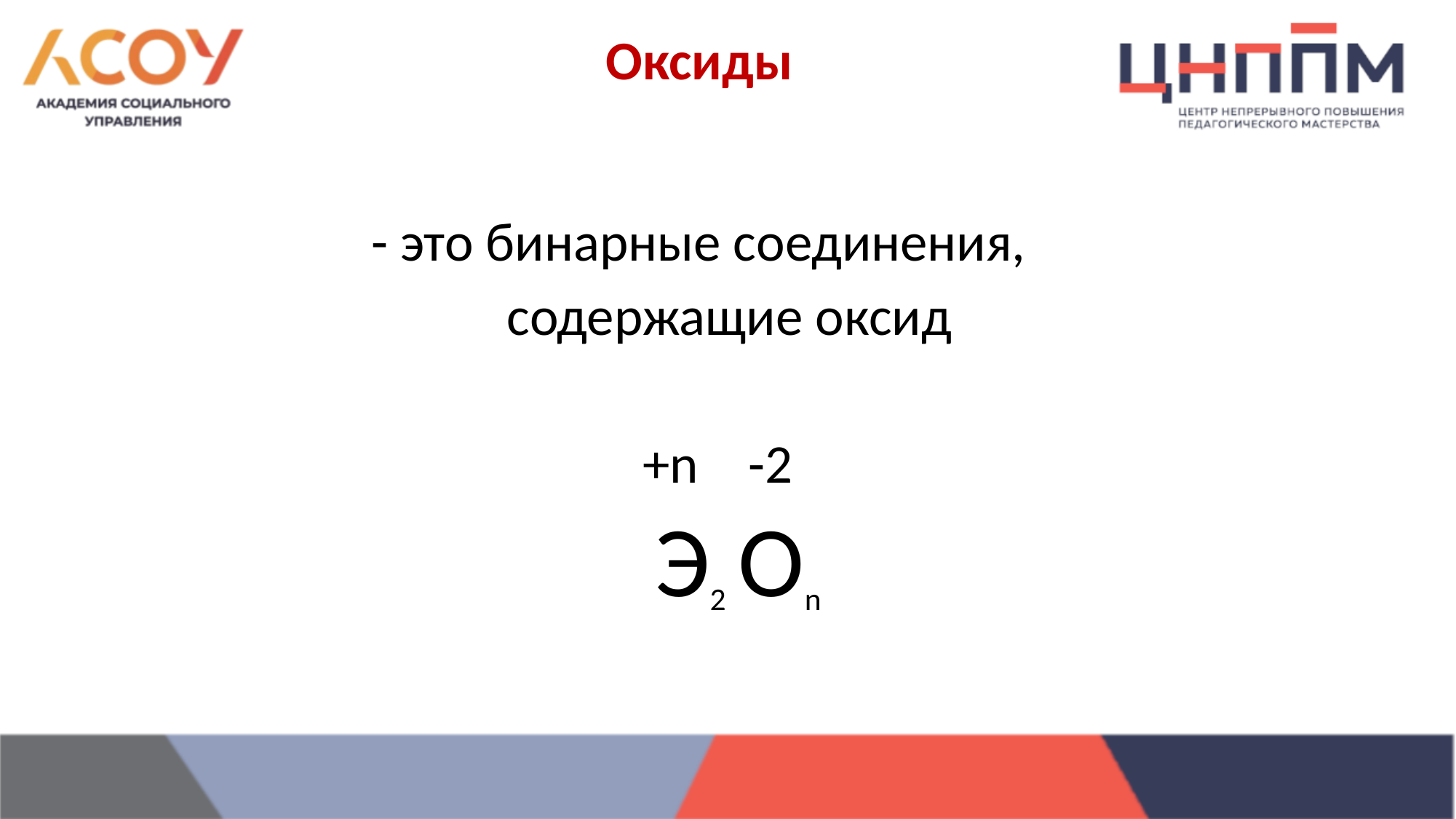

# Оксиды

                           - это бинарные соединения,
                                содержащие оксид

                                           +n    -2
                                            Э2 On